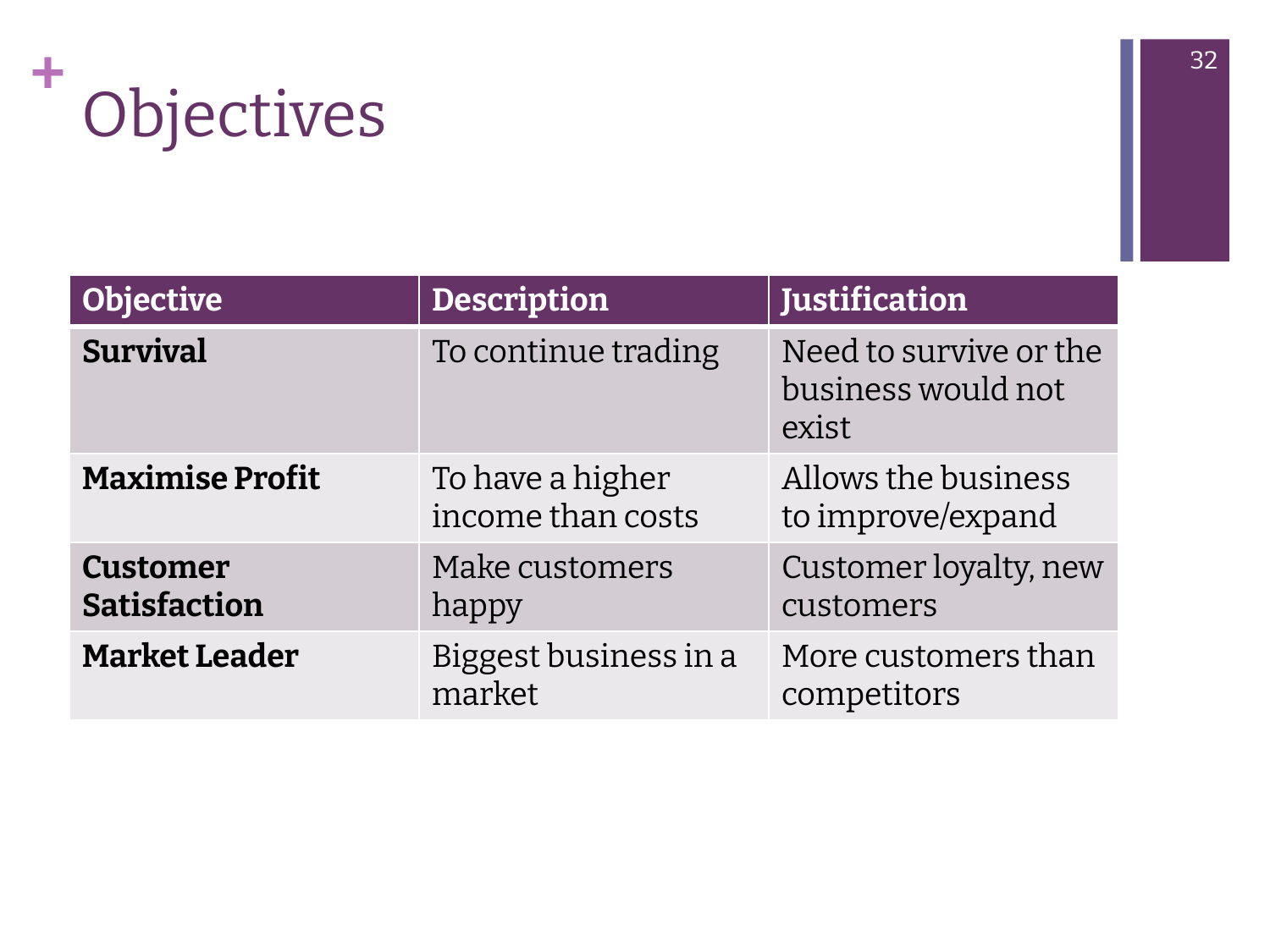

32
# Objectives
| Objective | Description | Justification |
| --- | --- | --- |
| Survival | To continue trading | Need to survive or the business would not exist |
| Maximise Profit | To have a higher income than costs | Allows the business to improve/expand |
| Customer Satisfaction | Make customers happy | Customer loyalty, new customers |
| Market Leader | Biggest business in a market | More customers than competitors |